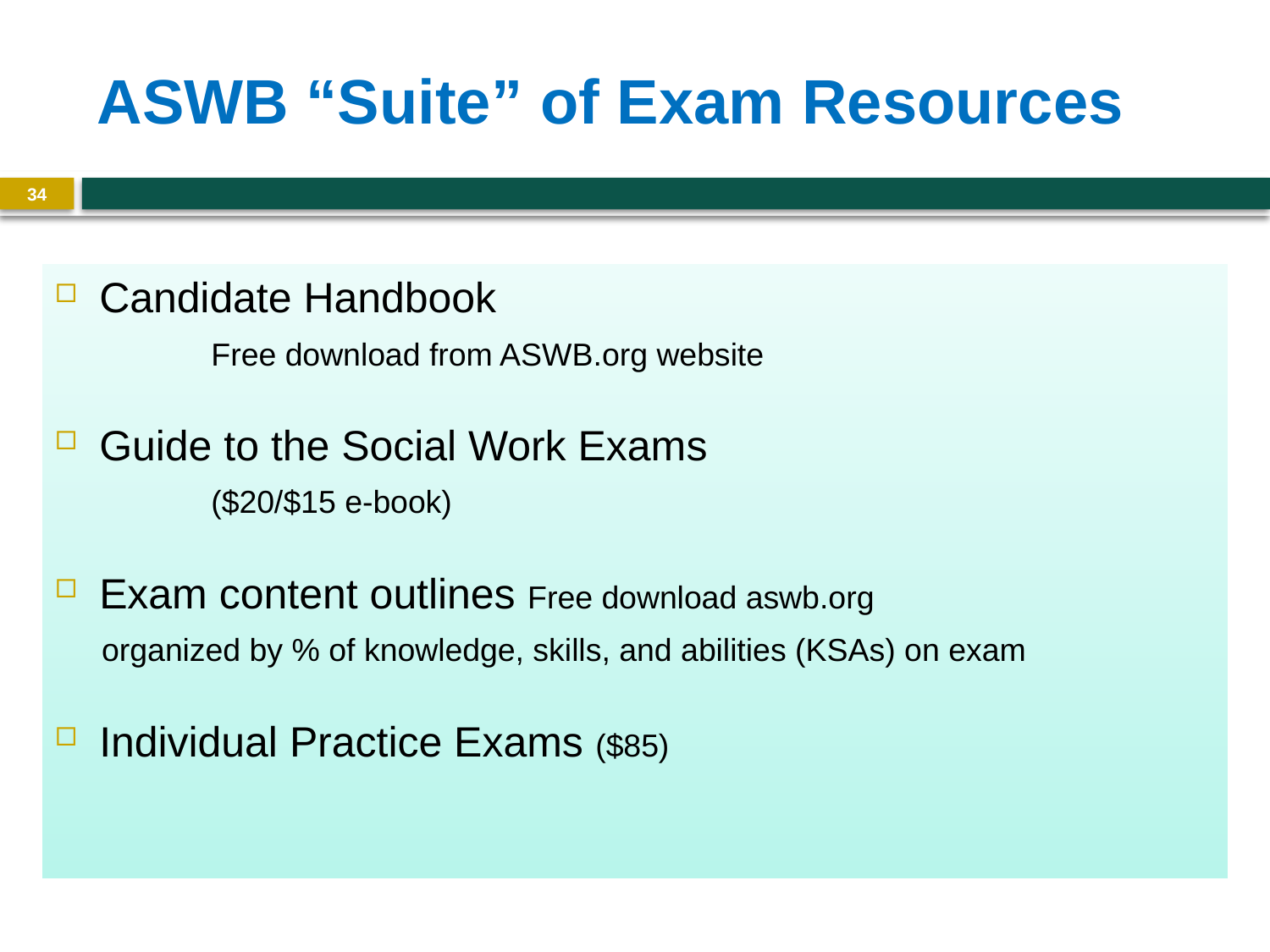

# ASWB “Suite” of Exam Resources
34
Candidate Handbook
	  Free download from ASWB.org website

Guide to the Social Work Exams
	  ($20/$15 e-book)

Exam content outlines Free download aswb.org
    organized by % of knowledge, skills, and abilities (KSAs) on exam

Individual Practice Exams ($85)